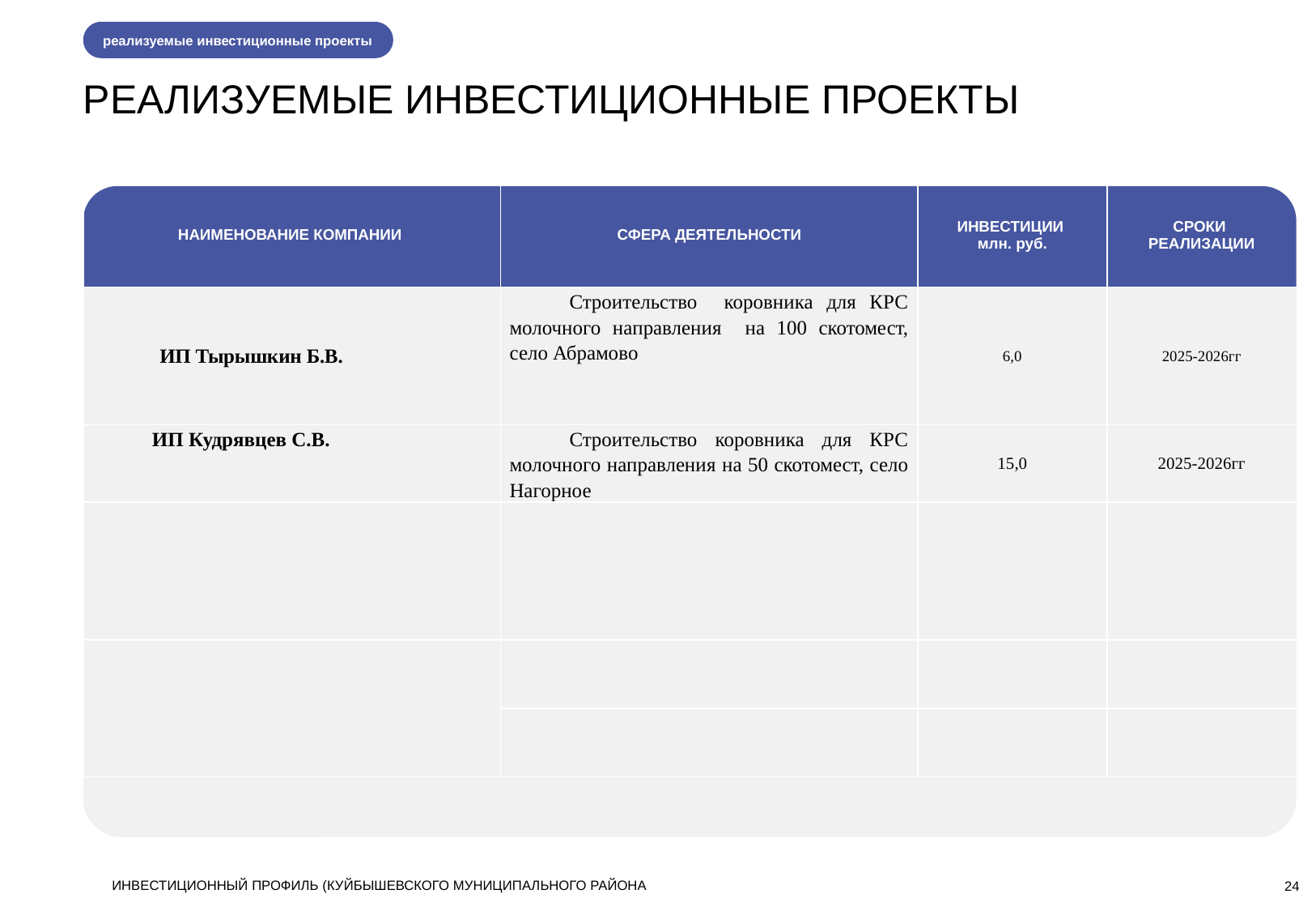

реализуемые инвестиционные проекты
РЕАЛИЗУЕМЫЕ ИНВЕСТИЦИОННЫЕ ПРОЕКТЫ
| НАИМЕНОВАНИЕ КОМПАНИИ | СФЕРА ДЕЯТЕЛЬНОСТИ | ИНВЕСТИЦИИ млн. руб. | СРОКИ РЕАЛИЗАЦИИ |
| --- | --- | --- | --- |
| ИП Тырышкин Б.В. | Строительство коровника для КРС молочного направления на 100 скотомест, село Абрамово | 6,0 | 2025-2026гг |
| ИП Кудрявцев С.В. | Строительство коровника для КРС молочного направления на 50 скотомест, село Нагорное | 15,0 | 2025-2026гг |
|  |  |  |  |
|  |  |  |  |
|  |  |  |  |

ИНВЕСТИЦИОННЫЙ ПРОФИЛЬ (КУЙБЫШЕВСКОГО МУНИЦИПАЛЬНОГО РАЙОНА
24